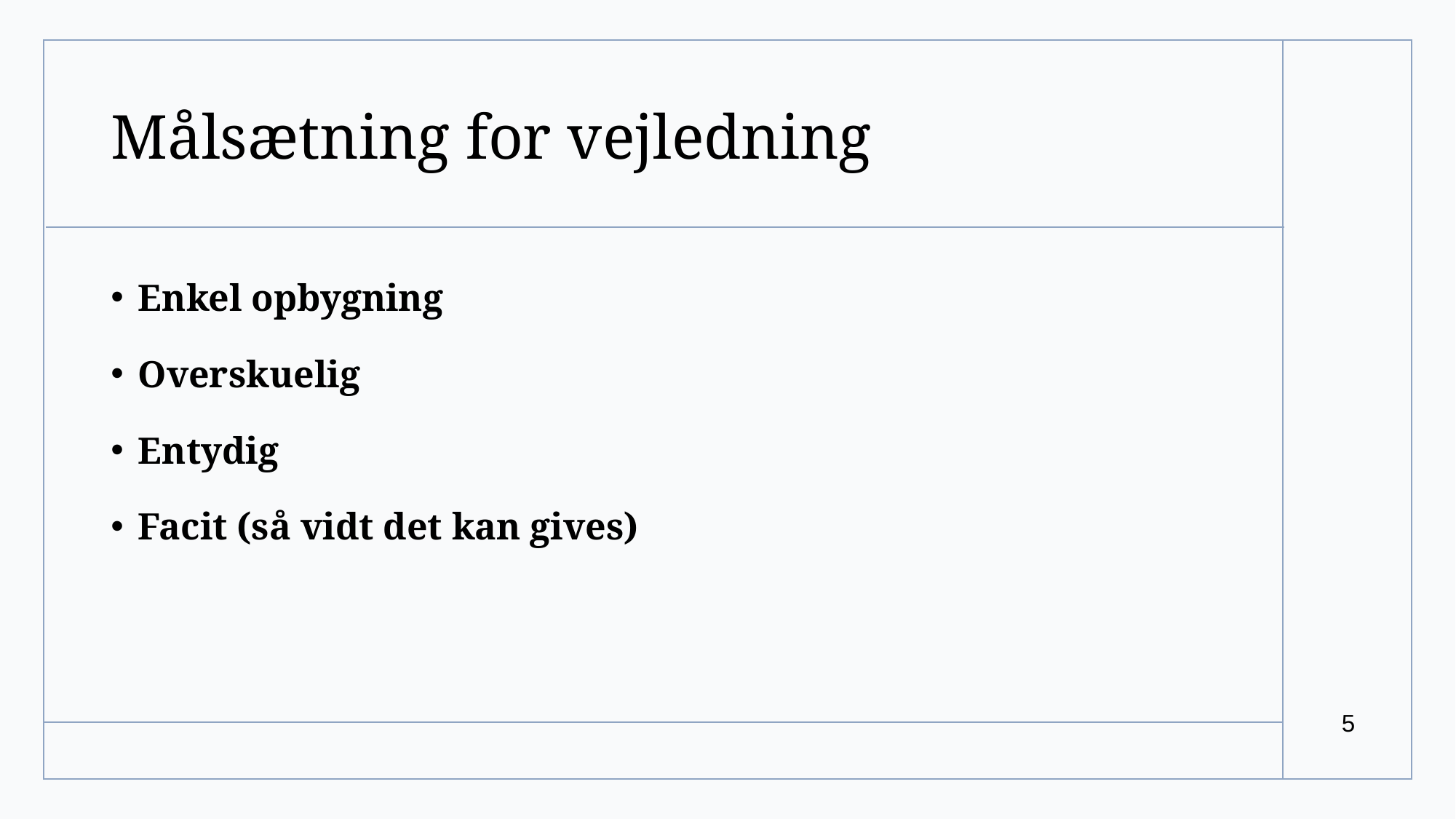

# Målsætning for vejledning
Enkel opbygning
Overskuelig
Entydig
Facit (så vidt det kan gives)

5